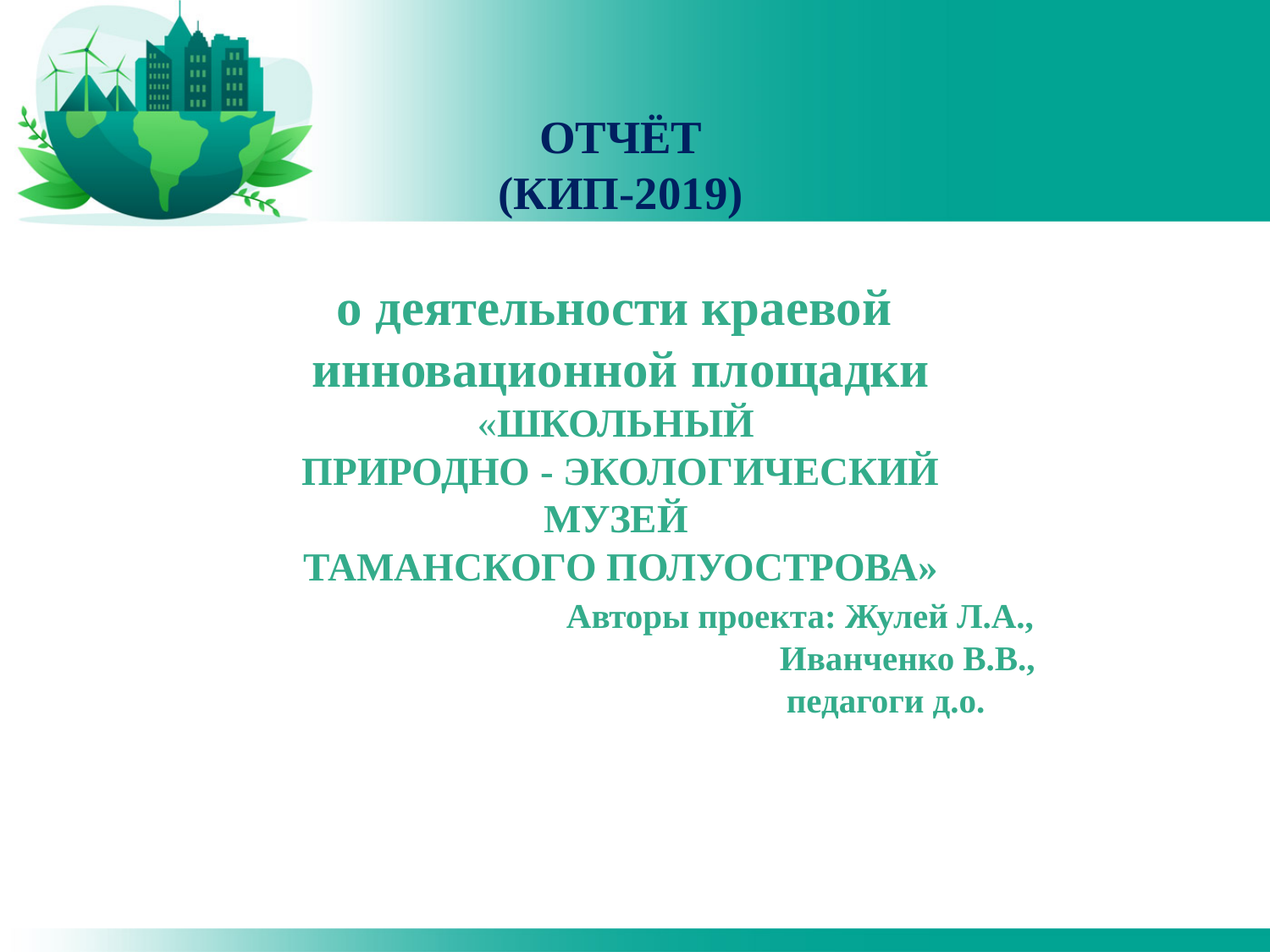

# ОТЧЁТ (КИП-2019) о деятельности краевой инновационной площадки «ШКОЛЬНЫЙ ПРИРОДНО - ЭКОЛОГИЧЕСКИЙ МУЗЕЙ ТАМАНСКОГО ПОЛУОСТРОВА» Авторы проекта: Жулей Л.А., Иванченко В.В., педагоги д.о.